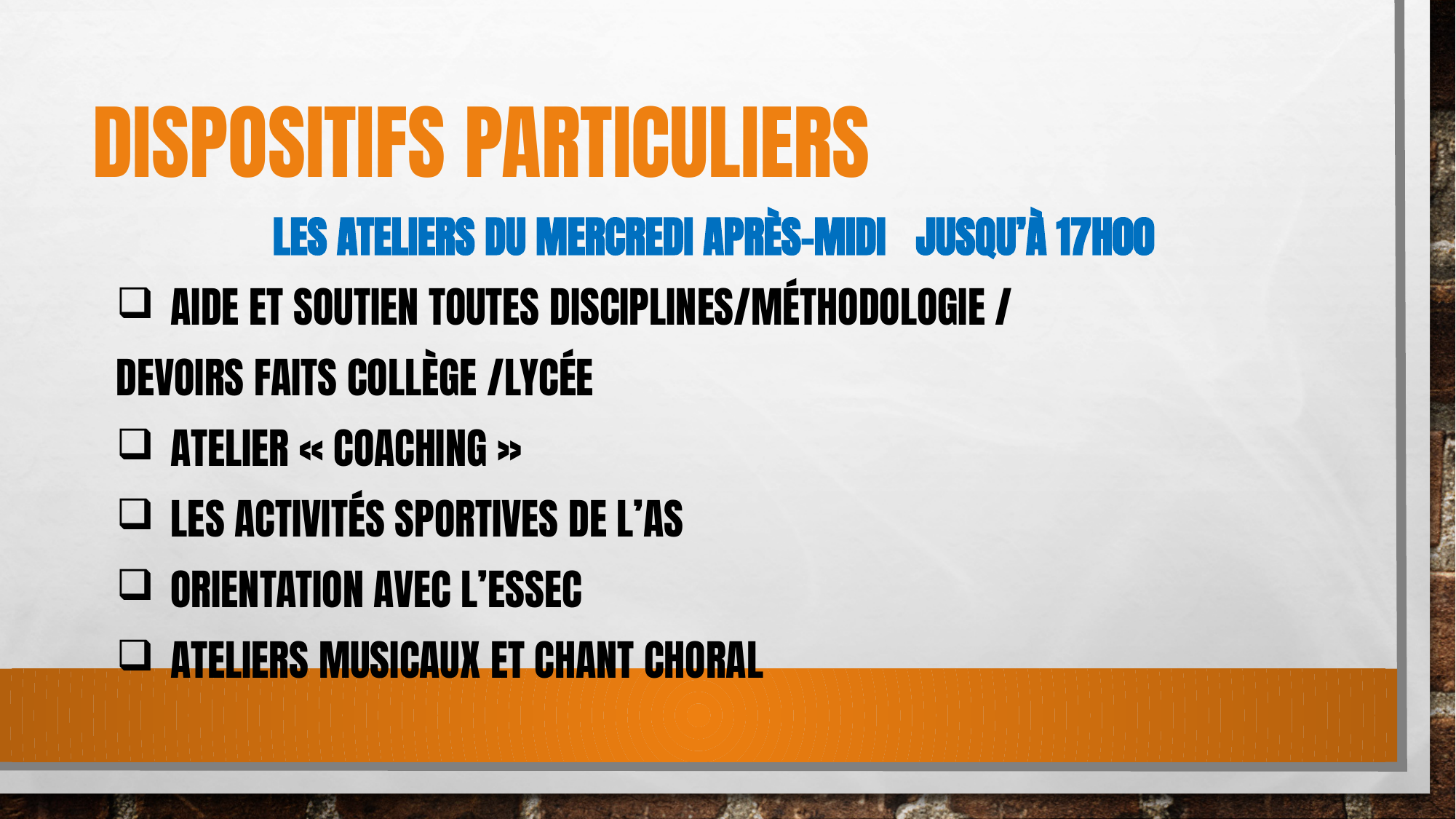

# DISPOSITIFS PARTICULIERS
Les ateliers du mercredi après-midi   jusqu’à 17h00
Aide et soutien toutes disciplines/Méthodologie /
DEVOIRS FAITS collège /lycée
Atelier « coaching »
Les activités sportives de l’AS
ORIENTATION AVEC L’ESSEC
ATELIERS MUSICAUX et CHANT CHORAL